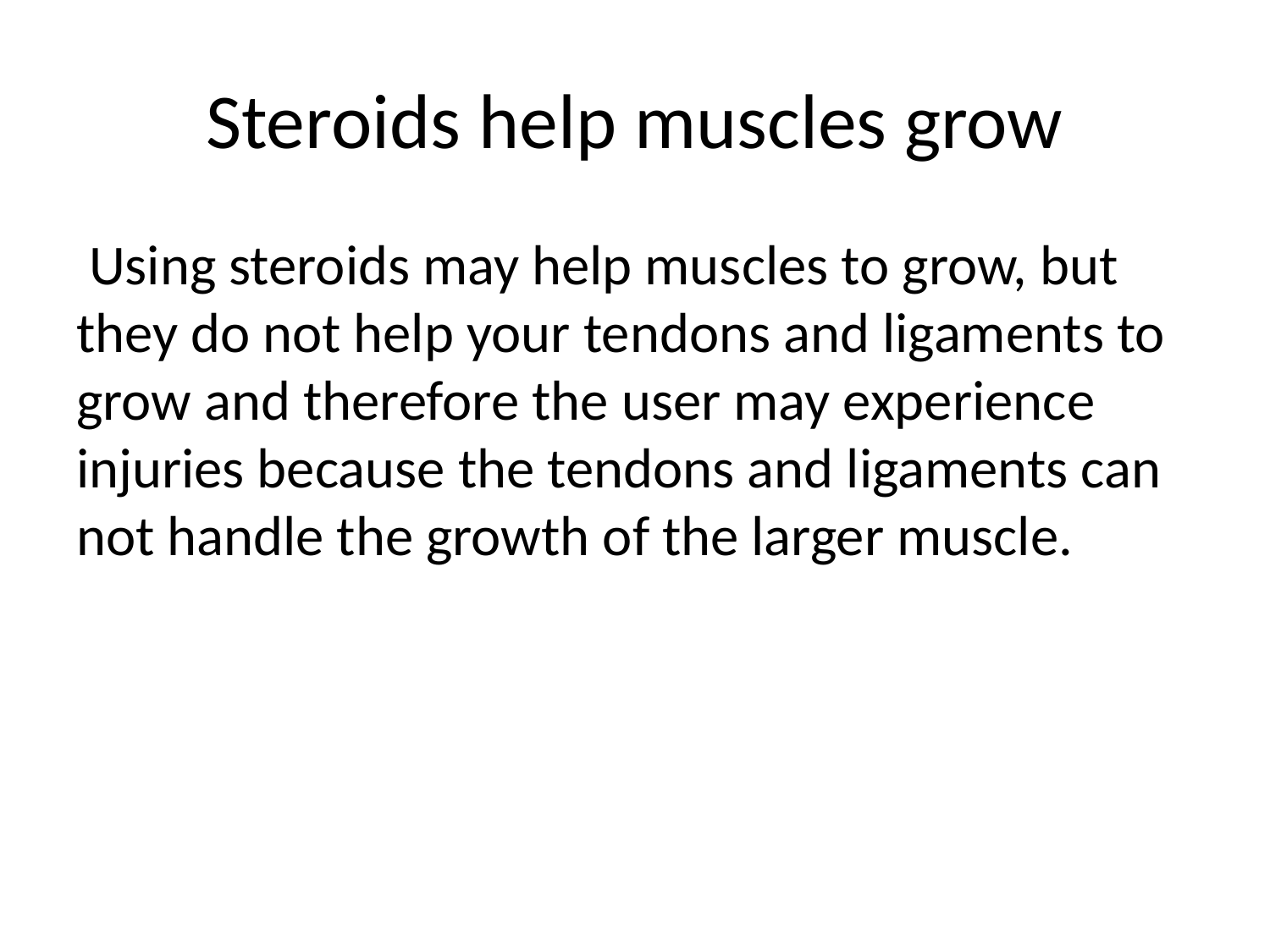

# Steroids help muscles grow
 Using steroids may help muscles to grow, but they do not help your tendons and ligaments to grow and therefore the user may experience injuries because the tendons and ligaments can not handle the growth of the larger muscle.